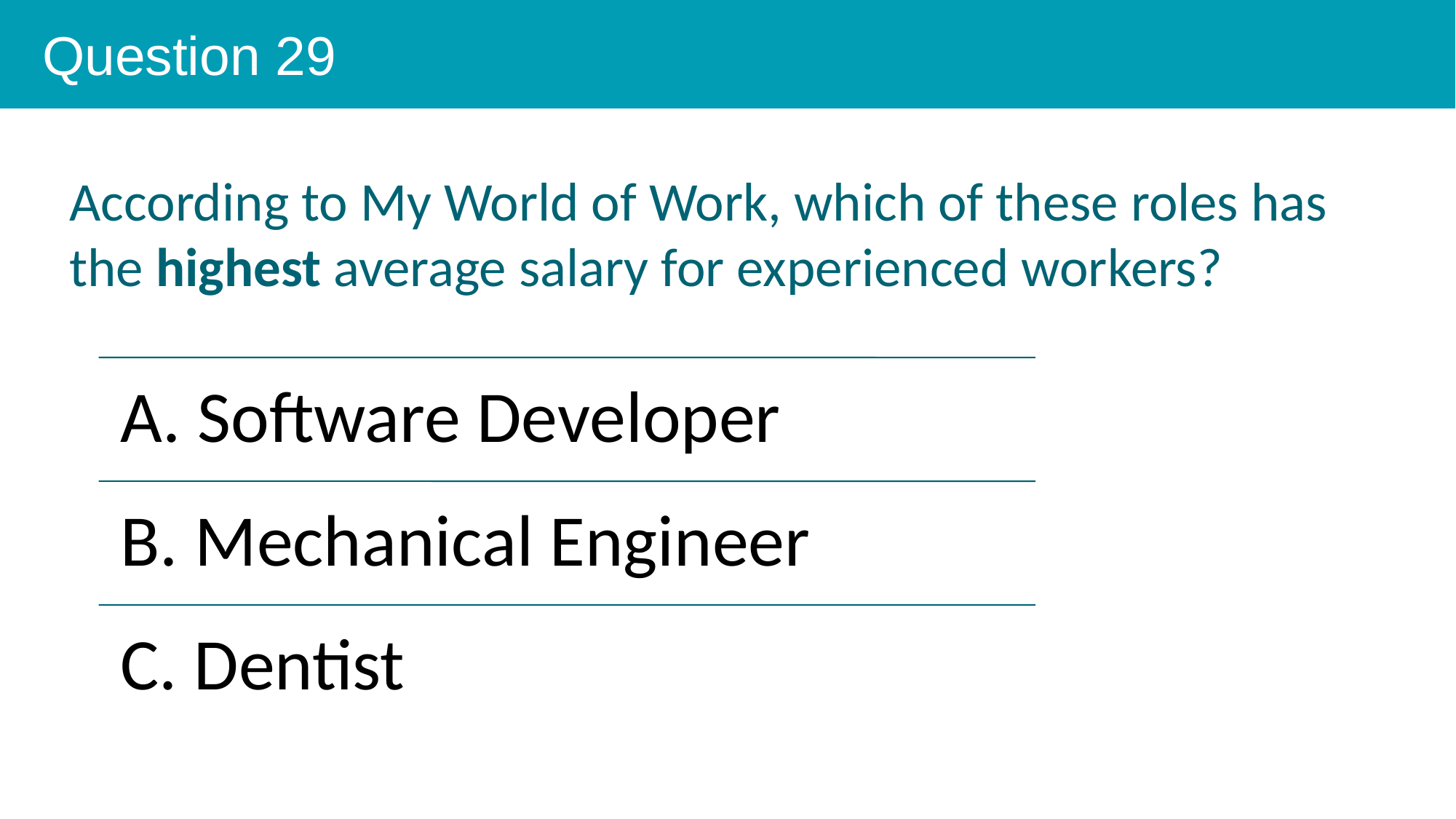

Question 29
According to My World of Work, which of these roles has the highest average salary for experienced workers?
A. Software Developer
B. Mechanical Engineer
C. Dentist